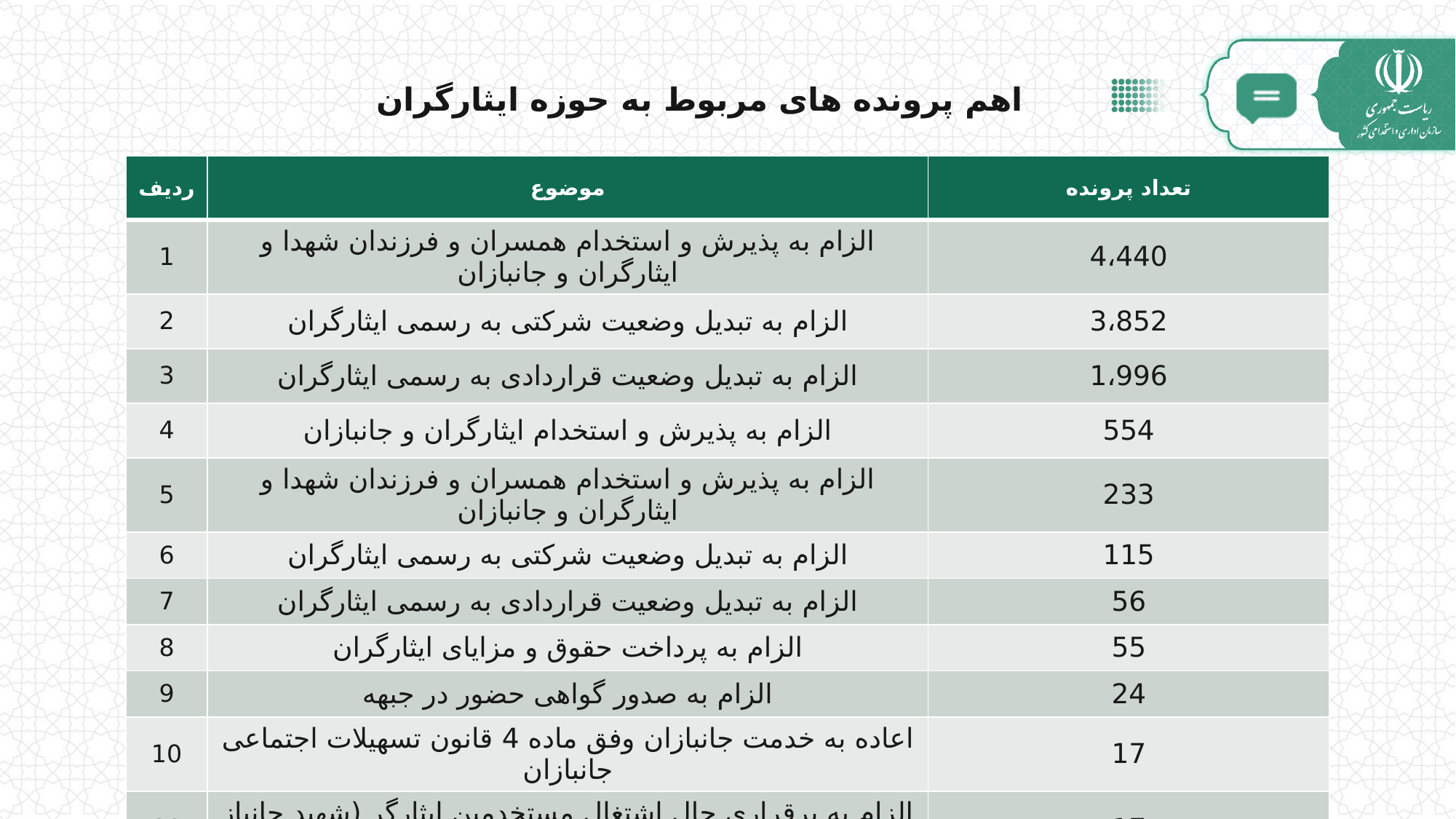

اهم پرونده های مربوط به حوزه ایثارگران
| ردیف | موضوع | تعداد پرونده |
| --- | --- | --- |
| 1 | الزام به پذیرش و استخدام همسران و فرزندان شهدا و ایثارگران و جانبازان | 4،440 |
| 2 | الزام به تبدیل وضعیت شرکتی به رسمی ایثارگران | 3،852 |
| 3 | الزام به تبدیل وضعیت قراردادی به رسمی ایثارگران | 1،996 |
| 4 | الزام به پذیرش و استخدام ایثارگران و جانبازان | 554 |
| 5 | الزام به پذیرش و استخدام همسران و فرزندان شهدا و ایثارگران و جانبازان | 233 |
| 6 | الزام به تبدیل وضعیت شرکتی به رسمی ایثارگران | 115 |
| 7 | الزام به تبدیل وضعیت قراردادی به رسمی ایثارگران | 56 |
| 8 | الزام به پرداخت حقوق و مزایای ایثارگران | 55 |
| 9 | الزام به صدور گواهی حضور در جبهه | 24 |
| 10 | اعاده به خدمت جانبازان وفق ماده 4 قانون تسهیلات اجتماعی جانبازان | 17 |
| 11 | الزام به برقراری حال اشتغال مستخدمین ایثارگر (شهید جانباز و ...) | 17 |